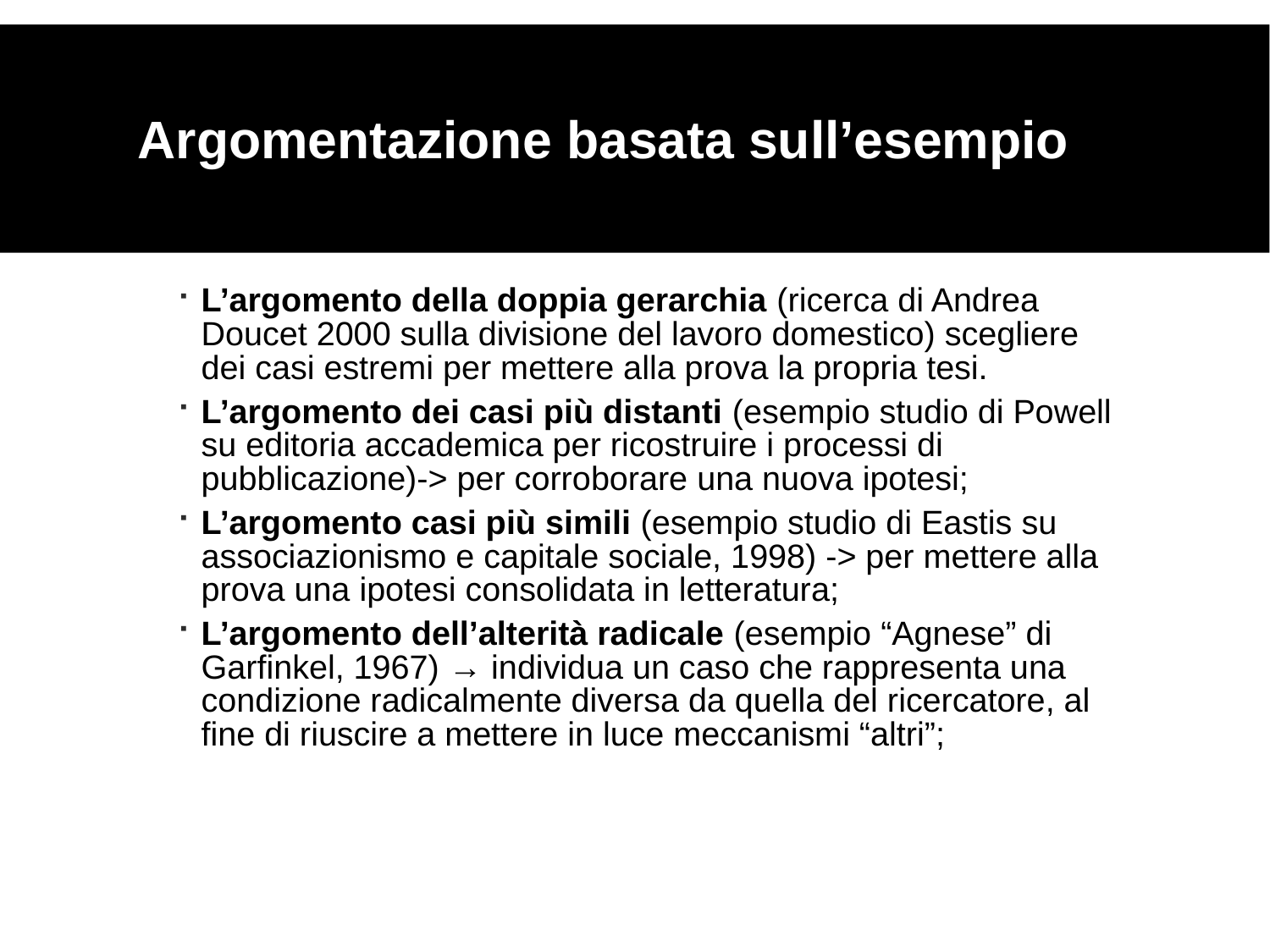

Argomentazione basata sull’esempio
L’argomento della doppia gerarchia (ricerca di Andrea Doucet 2000 sulla divisione del lavoro domestico) scegliere dei casi estremi per mettere alla prova la propria tesi.
L’argomento dei casi più distanti (esempio studio di Powell su editoria accademica per ricostruire i processi di pubblicazione)-> per corroborare una nuova ipotesi;
L’argomento casi più simili (esempio studio di Eastis su associazionismo e capitale sociale, 1998) -> per mettere alla prova una ipotesi consolidata in letteratura;
L’argomento dell’alterità radicale (esempio “Agnese” di Garfinkel, 1967) → individua un caso che rappresenta una condizione radicalmente diversa da quella del ricercatore, al fine di riuscire a mettere in luce meccanismi “altri”;